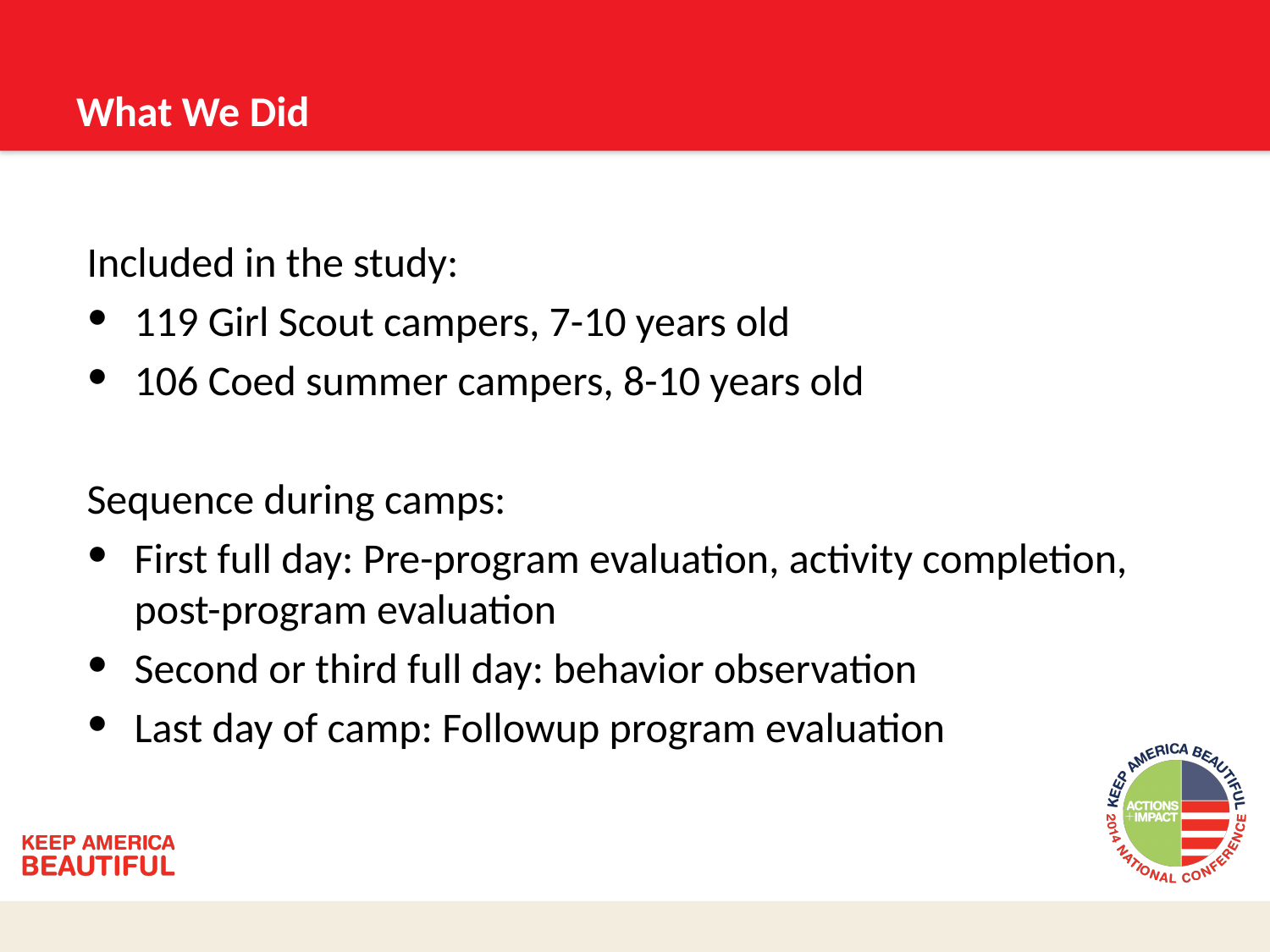

# What We Did
Included in the study:
119 Girl Scout campers, 7-10 years old
106 Coed summer campers, 8-10 years old

Sequence during camps:
First full day: Pre-program evaluation, activity completion, post-program evaluation
Second or third full day: behavior observation
Last day of camp: Followup program evaluation